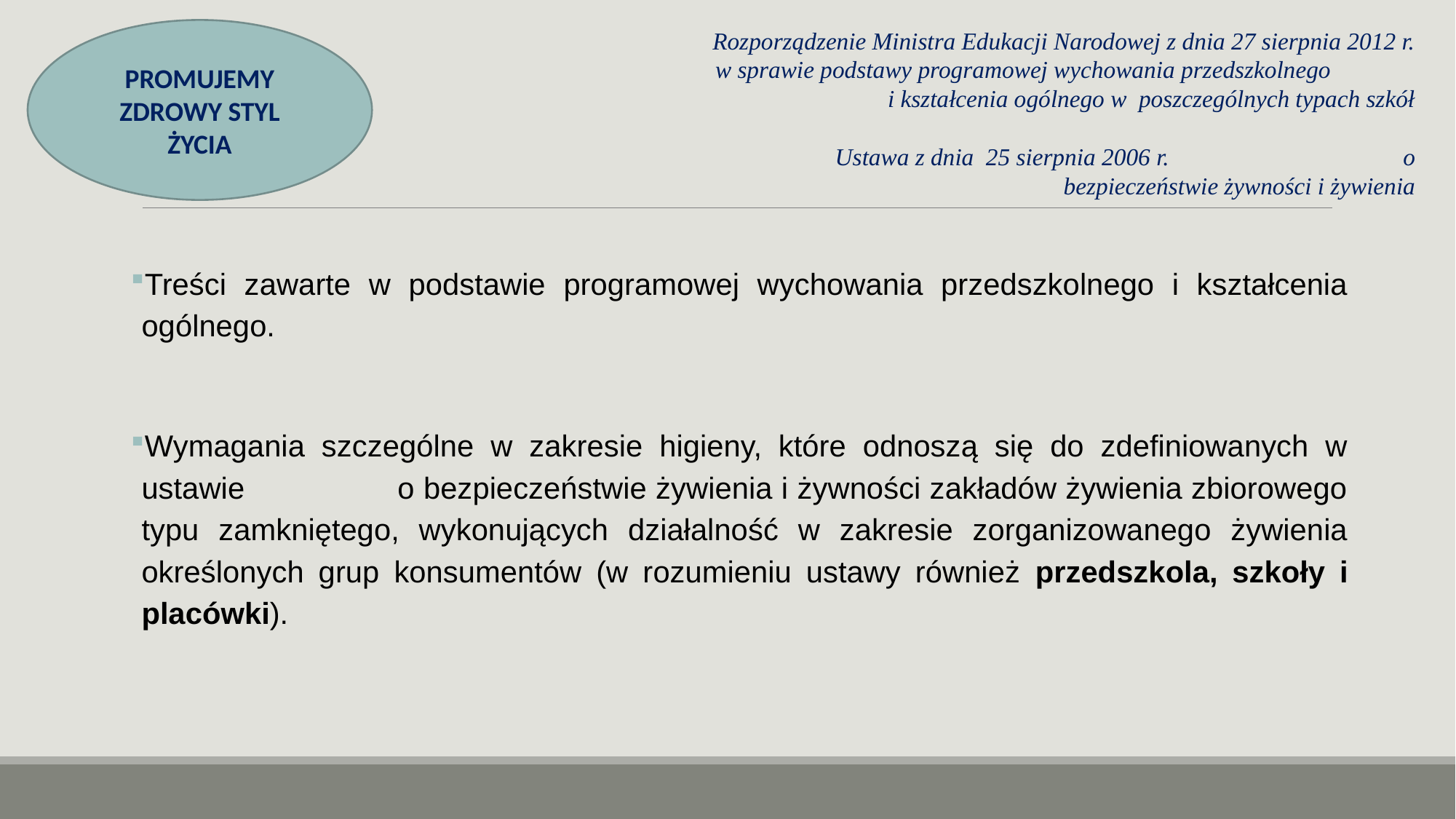

PROMUJEMY ZDROWY STYL ŻYCIA
Rozporządzenie Ministra Edukacji Narodowej z dnia 27 sierpnia 2012 r. w sprawie podstawy programowej wychowania przedszkolnego                                  i kształcenia ogólnego w  poszczególnych typach szkół

Ustawa z dnia  25 sierpnia 2006 r.                                       o bezpieczeństwie żywności i żywienia
Treści zawarte w podstawie programowej wychowania przedszkolnego i kształcenia ogólnego.

Wymagania szczególne w zakresie higieny, które odnoszą się do zdefiniowanych w ustawie                 o bezpieczeństwie żywienia i żywności zakładów żywienia zbiorowego typu zamkniętego, wykonujących działalność w zakresie zorganizowanego żywienia określonych grup konsumentów (w rozumieniu ustawy również przedszkola, szkoły i placówki).